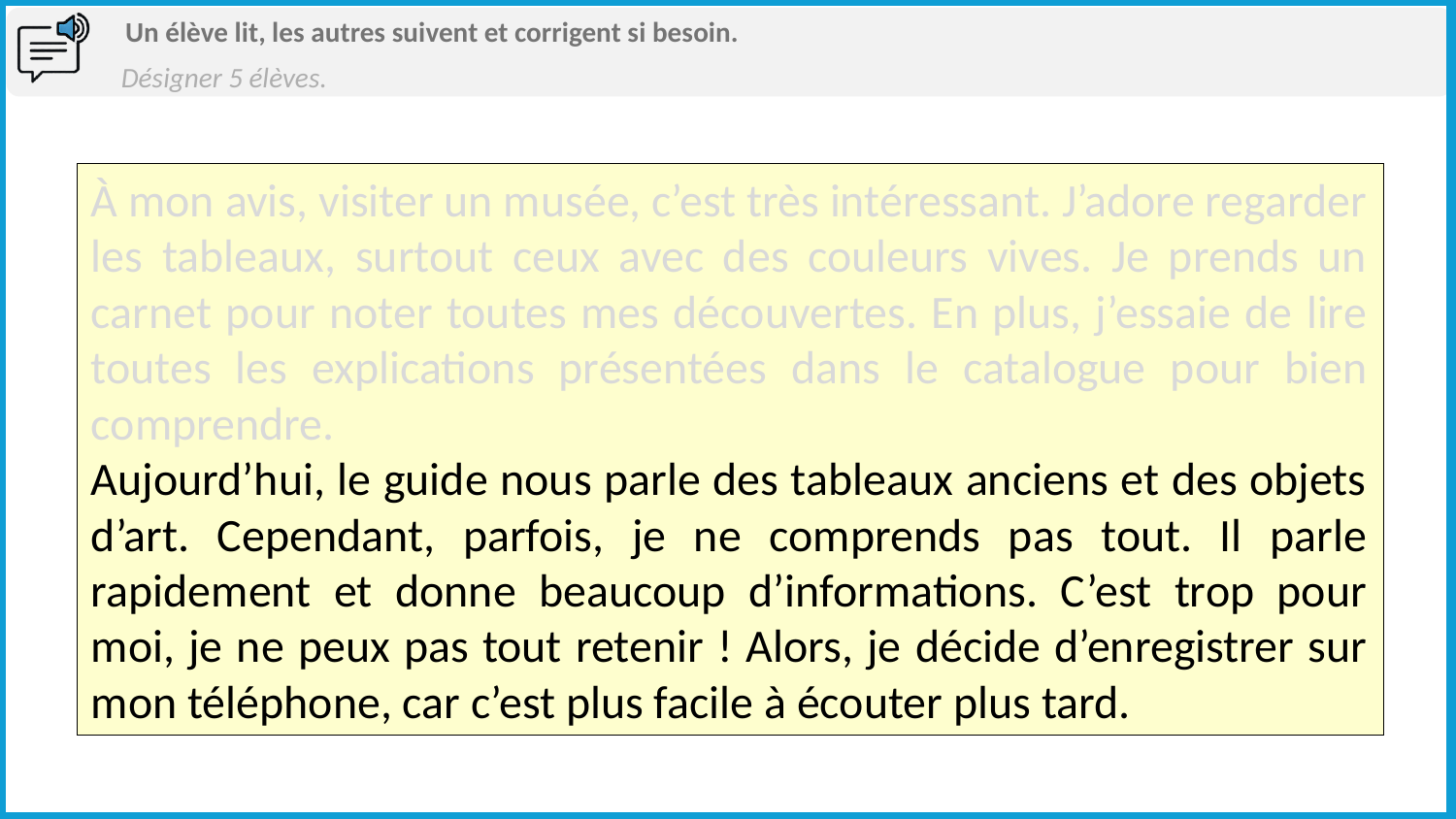

Un élève lit, les autres suivent et corrigent si besoin.
Désigner 5 élèves.
À mon avis, visiter un musée, c’est très intéressant. J’adore regarder les tableaux, surtout ceux avec des couleurs vives. Je prends un carnet pour noter toutes mes découvertes. En plus, j’essaie de lire toutes les explications présentées dans le catalogue pour bien comprendre.
Aujourd’hui, le guide nous parle des tableaux anciens et des objets d’art. Cependant, parfois, je ne comprends pas tout. Il parle rapidement et donne beaucoup d’informations. C’est trop pour moi, je ne peux pas tout retenir ! Alors, je décide d’enregistrer sur mon téléphone, car c’est plus facile à écouter plus tard.